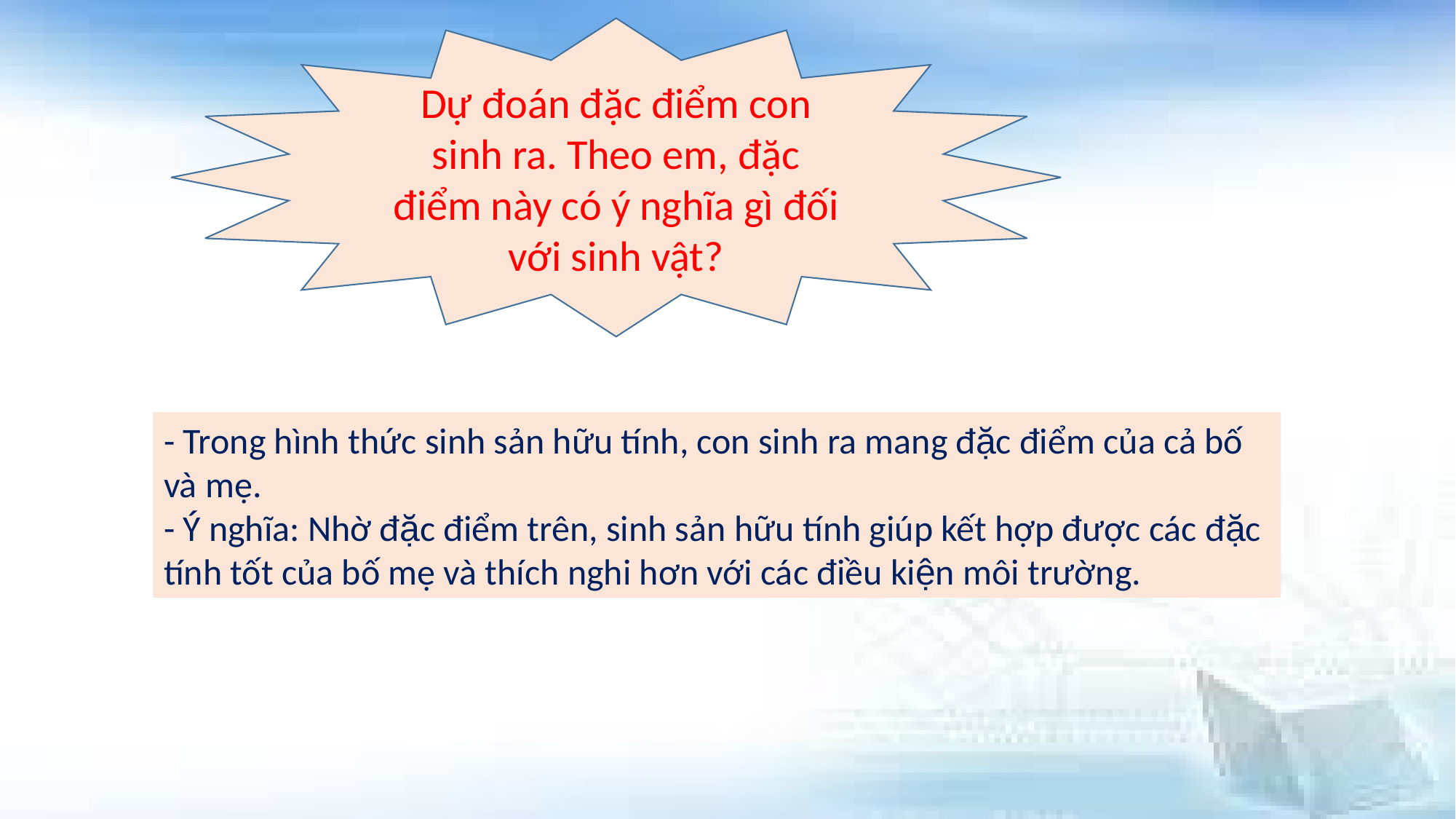

Dự đoán đặc điểm con sinh ra. Theo em, đặc điểm này có ý nghĩa gì đối với sinh vật?
- Trong hình thức sinh sản hữu tính, con sinh ra mang đặc điểm của cả bố và mẹ.
- Ý nghĩa: Nhờ đặc điểm trên, sinh sản hữu tính giúp kết hợp được các đặc tính tốt của bố mẹ và thích nghi hơn với các điều kiện môi trường.